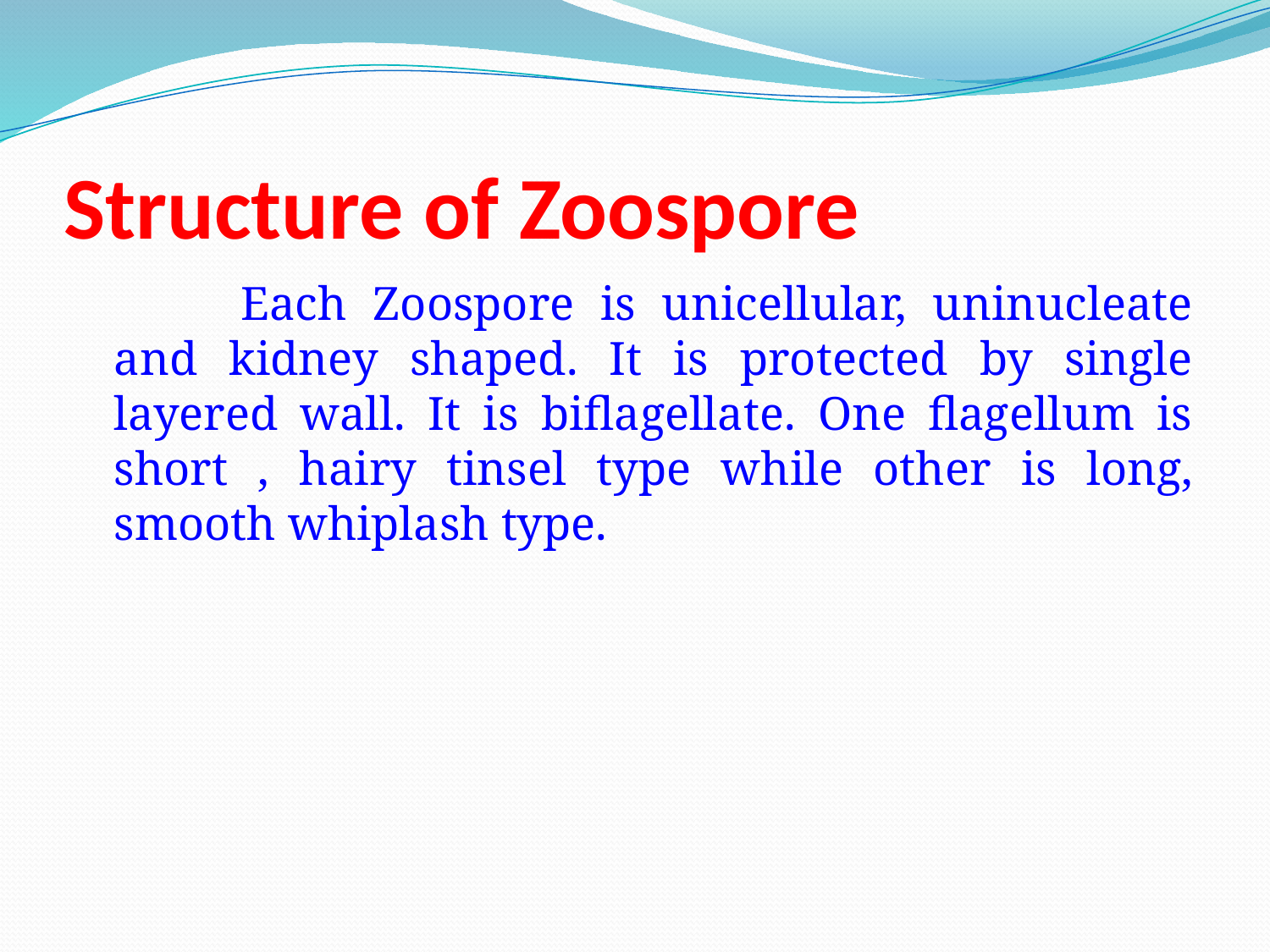

# Structure of Zoospore
		Each Zoospore is unicellular, uninucleate and kidney shaped. It is protected by single layered wall. It is biflagellate. One flagellum is short , hairy tinsel type while other is long, smooth whiplash type.